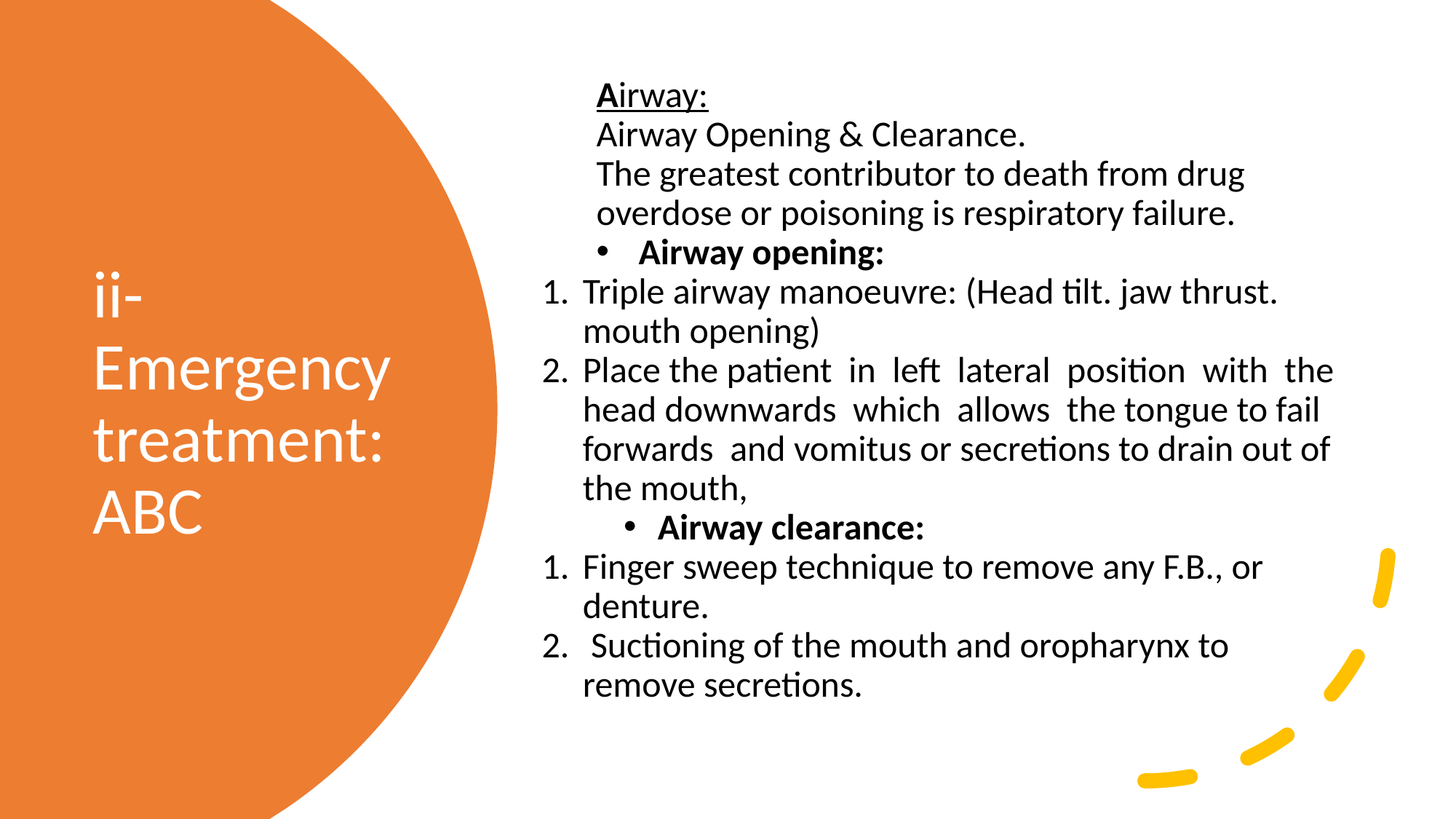

Airway:
Airway Opening & Clearance.
The greatest contributor to death from drug overdose or poisoning is respiratory failure.
 Airway opening:
Triple airway manoeuvre: (Head tilt. jaw thrust. mouth opening)
Place the patient  in  left  lateral  position  with  the head downwards  which  allows  the tongue to fail  forwards  and vomitus or secretions to drain out of the mouth,
Airway clearance:
Finger sweep technique to remove any F.B., or denture.
 Suctioning of the mouth and oropharynx to remove secretions.

# ii- Emergency treatment: ABC